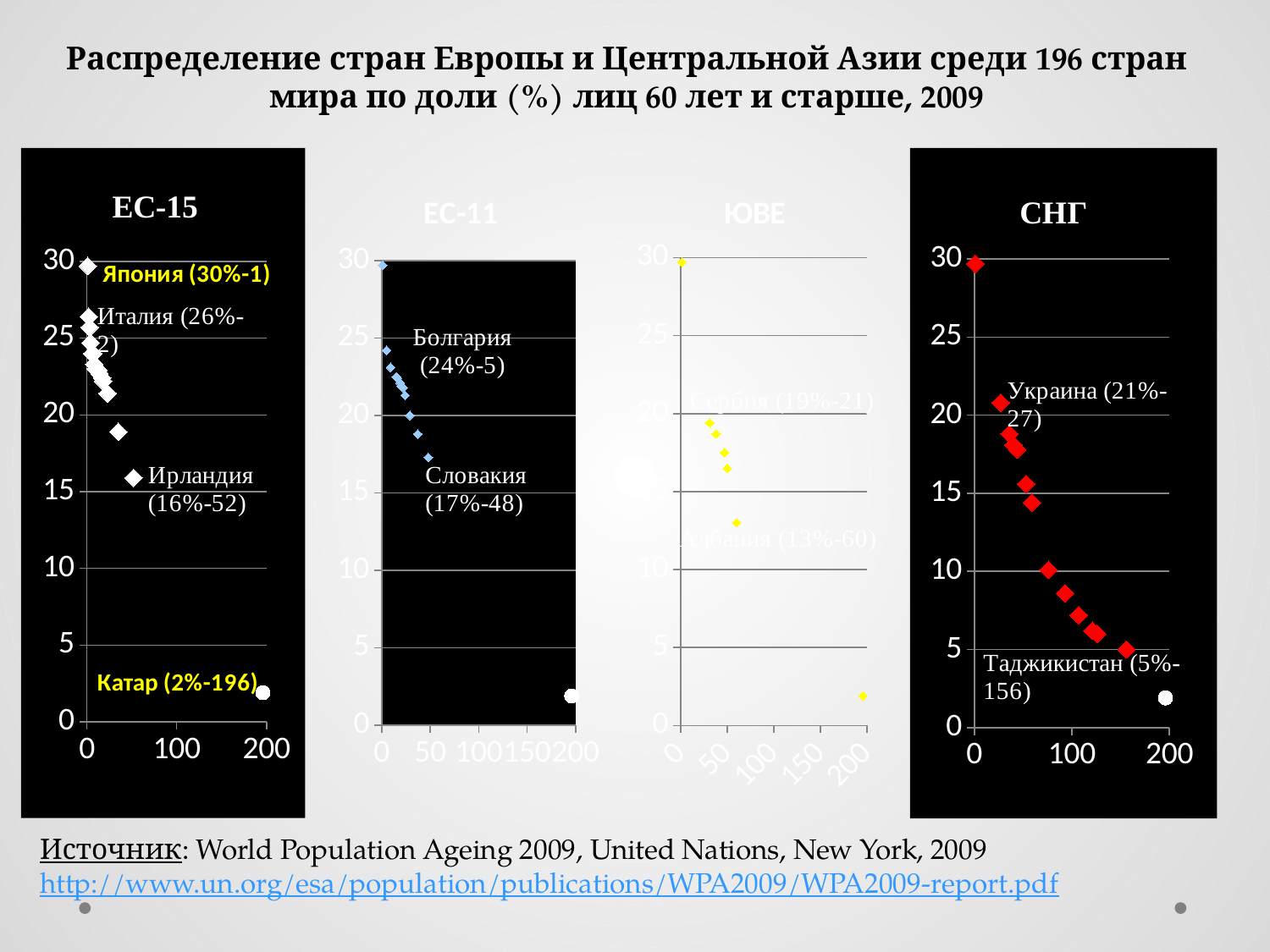

Распределение стран Европы и Центральной Азии среди 196 стран мира по доли (%) лиц 60 лет и старше, 2009

### Chart

| Category | Y-Values |
|---|---|

### Chart: ЕС-11

| Category | Y-Values |
|---|---|

### Chart: ЮВЕ

| Category | Y-Values |
|---|---|

### Chart

| Category | % 60+ |
|---|---|
Источник: World Population Ageing 2009, United Nations, New York, 2009
http://www.un.org/esa/population/publications/WPA2009/WPA2009-report.pdf